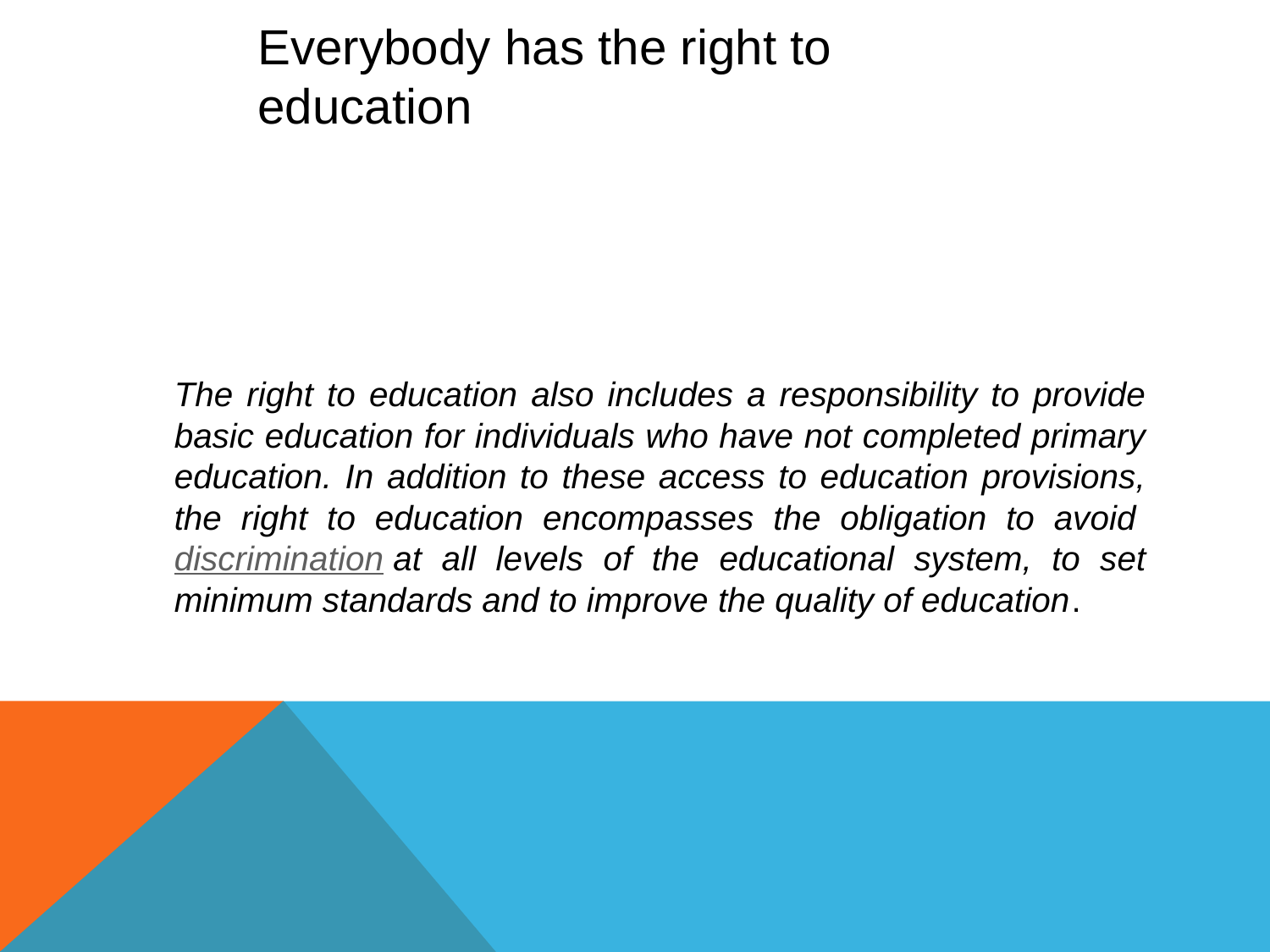

# Everybody has the right to education
The right to education also includes a responsibility to provide basic education for individuals who have not completed primary education. In addition to these access to education provisions, the right to education encompasses the obligation to avoid discrimination at all levels of the educational system, to set minimum standards and to improve the quality of education.